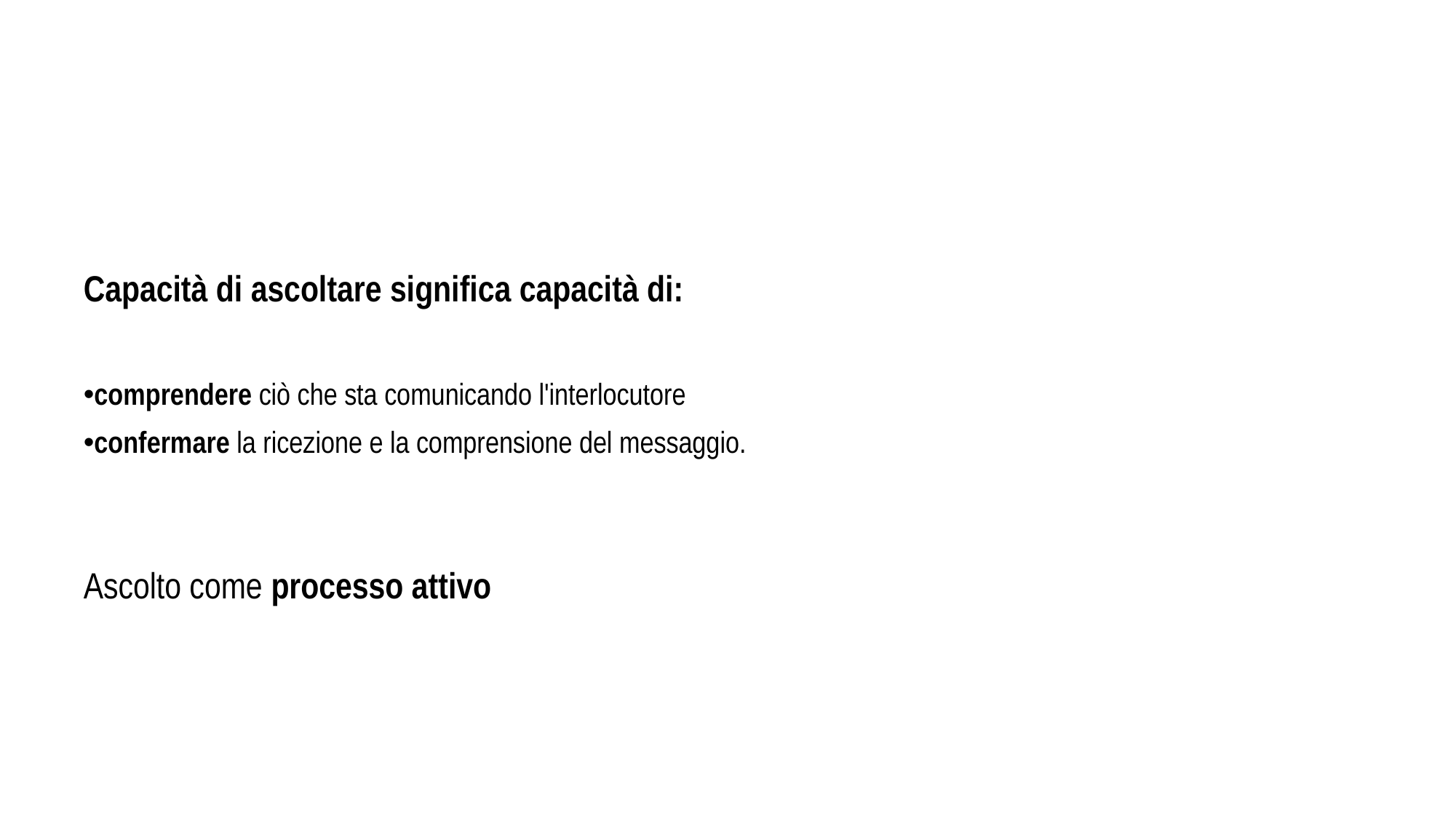

Capacità di ascoltare significa capacità di:

comprendere ciò che sta comunicando l'interlocutore
confermare la ricezione e la comprensione del messaggio.

Ascolto come processo attivo